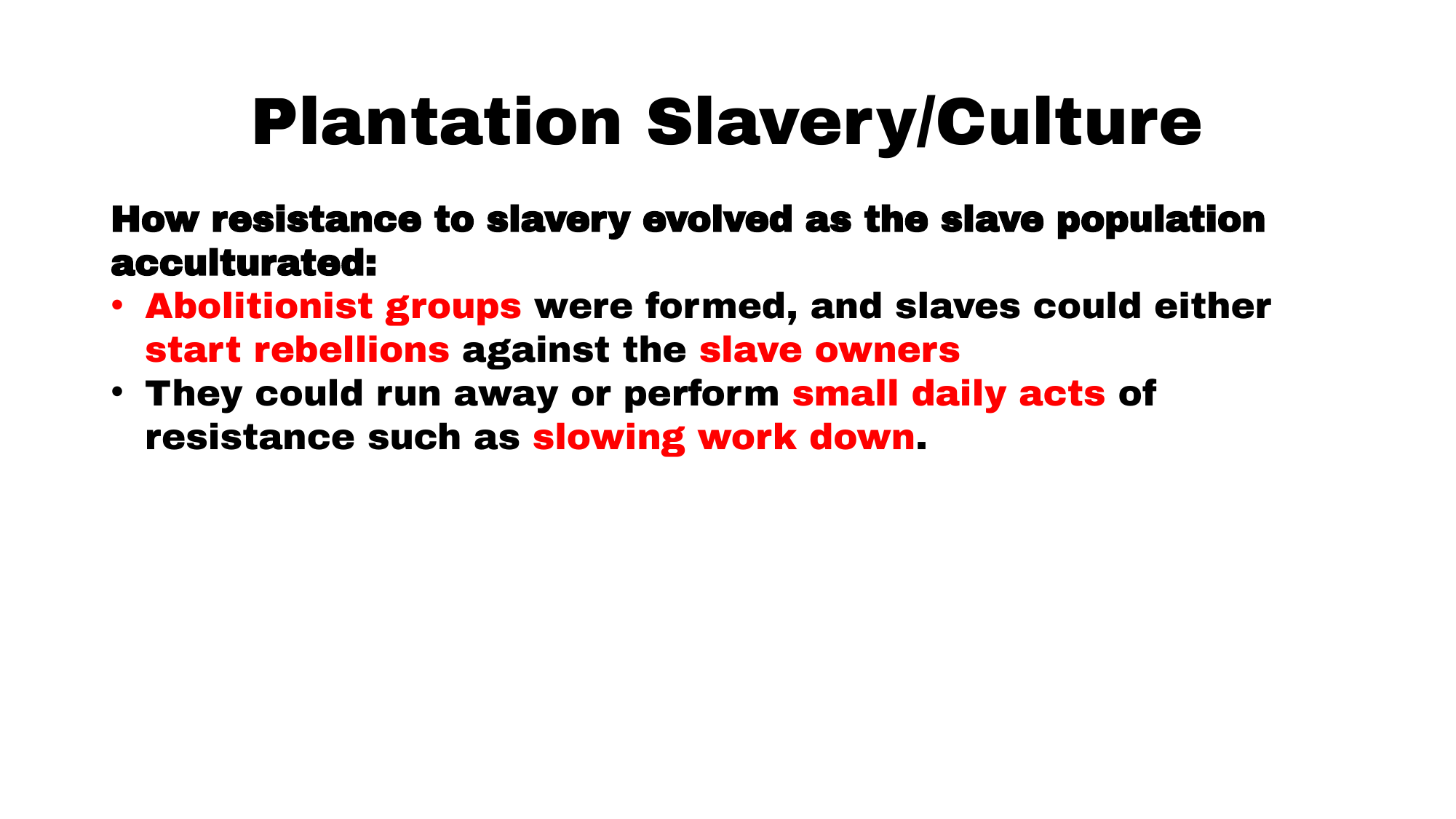

# Plantation Slavery/Culture
How resistance to slavery evolved as the slave population acculturated:
Abolitionist groups were formed, and slaves could either start rebellions against the slave owners
They could run away or perform small daily acts of resistance such as slowing work down.